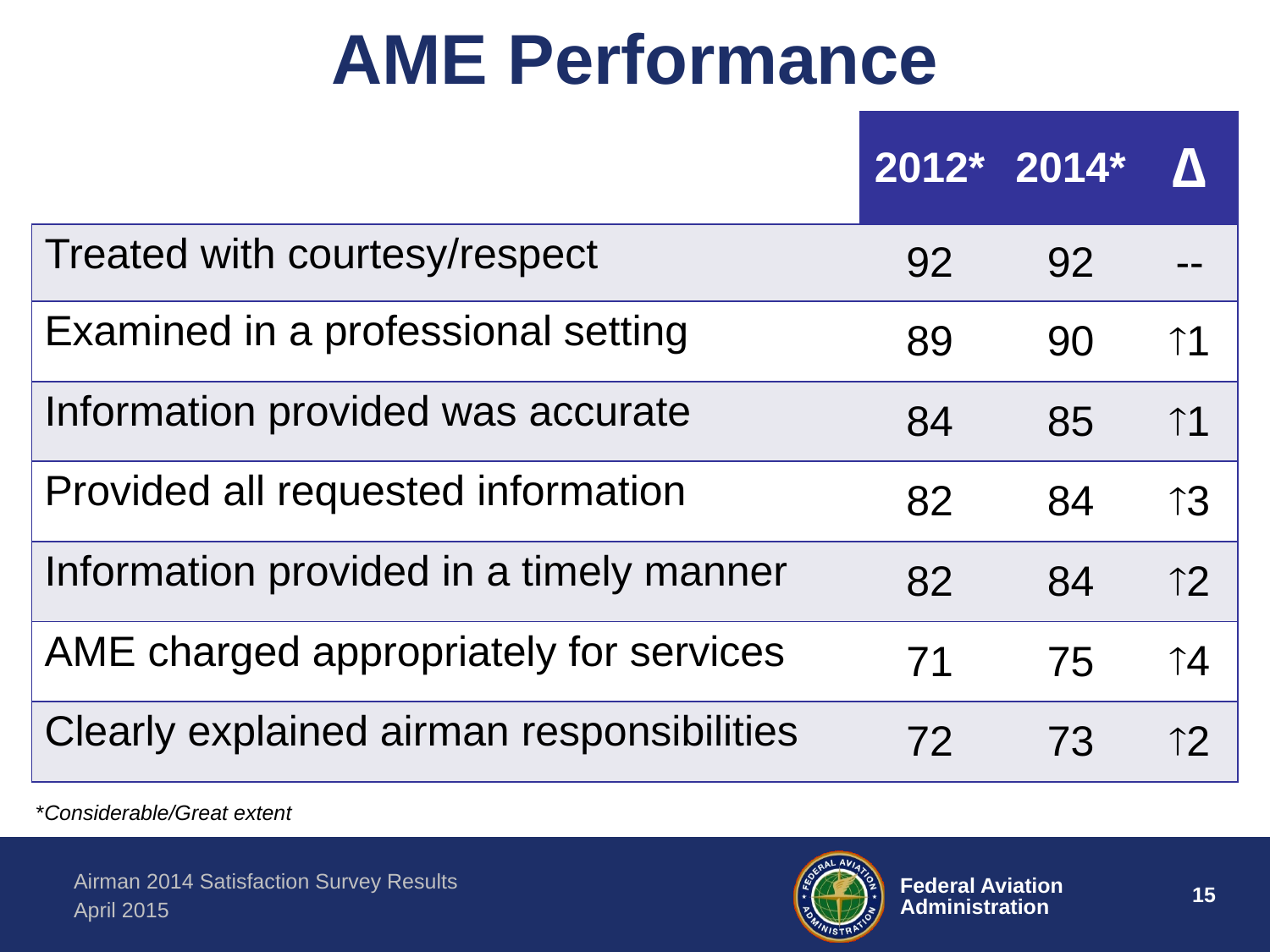

# AME Performance
|  | 2012\* | 2014\* | ∆ |
| --- | --- | --- | --- |
| Treated with courtesy/respect | 92 | 92 | -- |
| Examined in a professional setting | 89 | 90 | ↑1 |
| Information provided was accurate | 84 | 85 | ↑1 |
| Provided all requested information | 82 | 84 | ↑3 |
| Information provided in a timely manner | 82 | 84 | ↑2 |
| AME charged appropriately for services | 71 | 75 | ↑4 |
| Clearly explained airman responsibilities | 72 | 73 | ↑2 |
*Considerable/Great extent